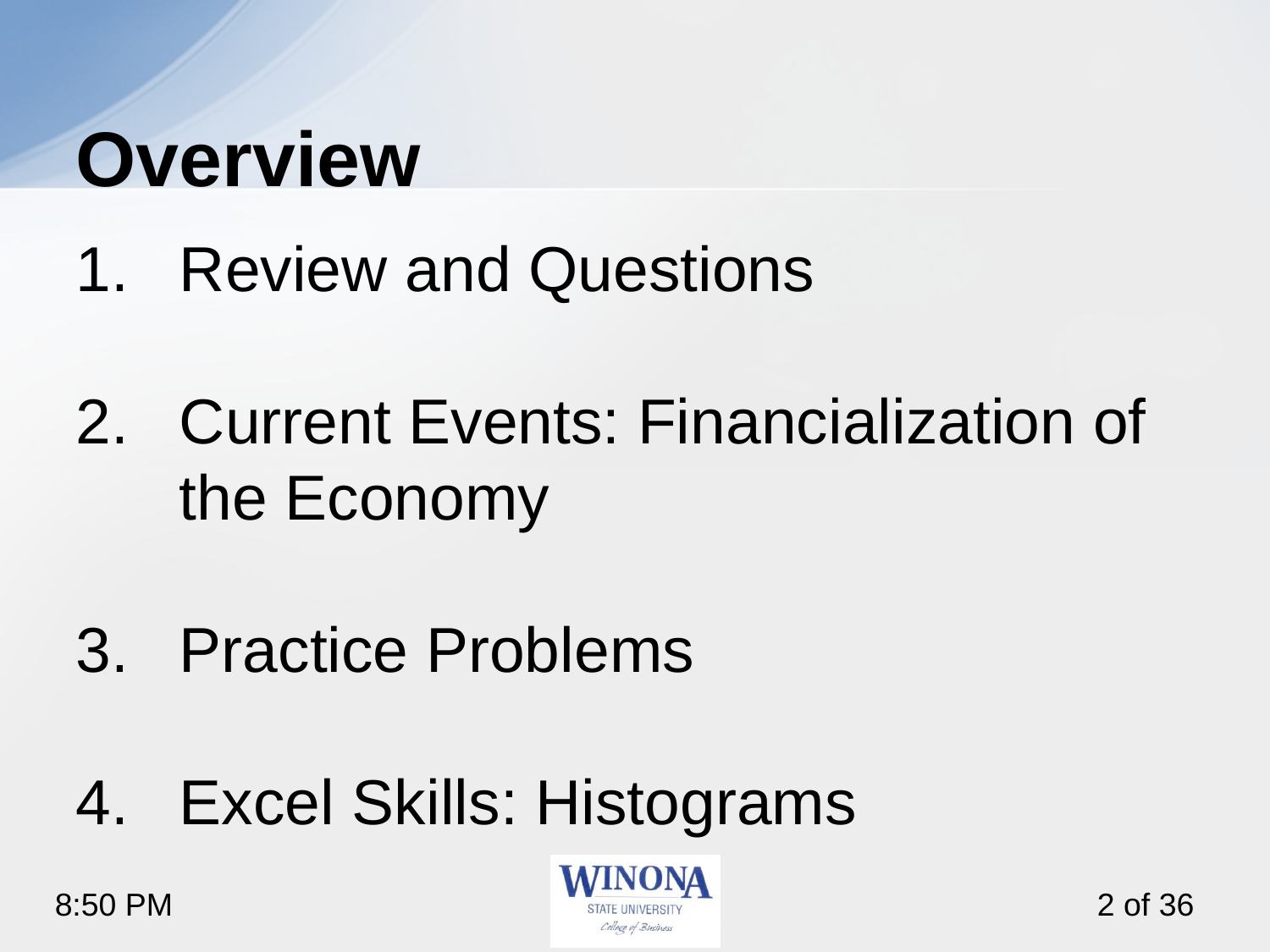

# Overview
Review and Questions

Current Events: Financialization of the Economy

Practice Problems

Excel Skills: Histograms